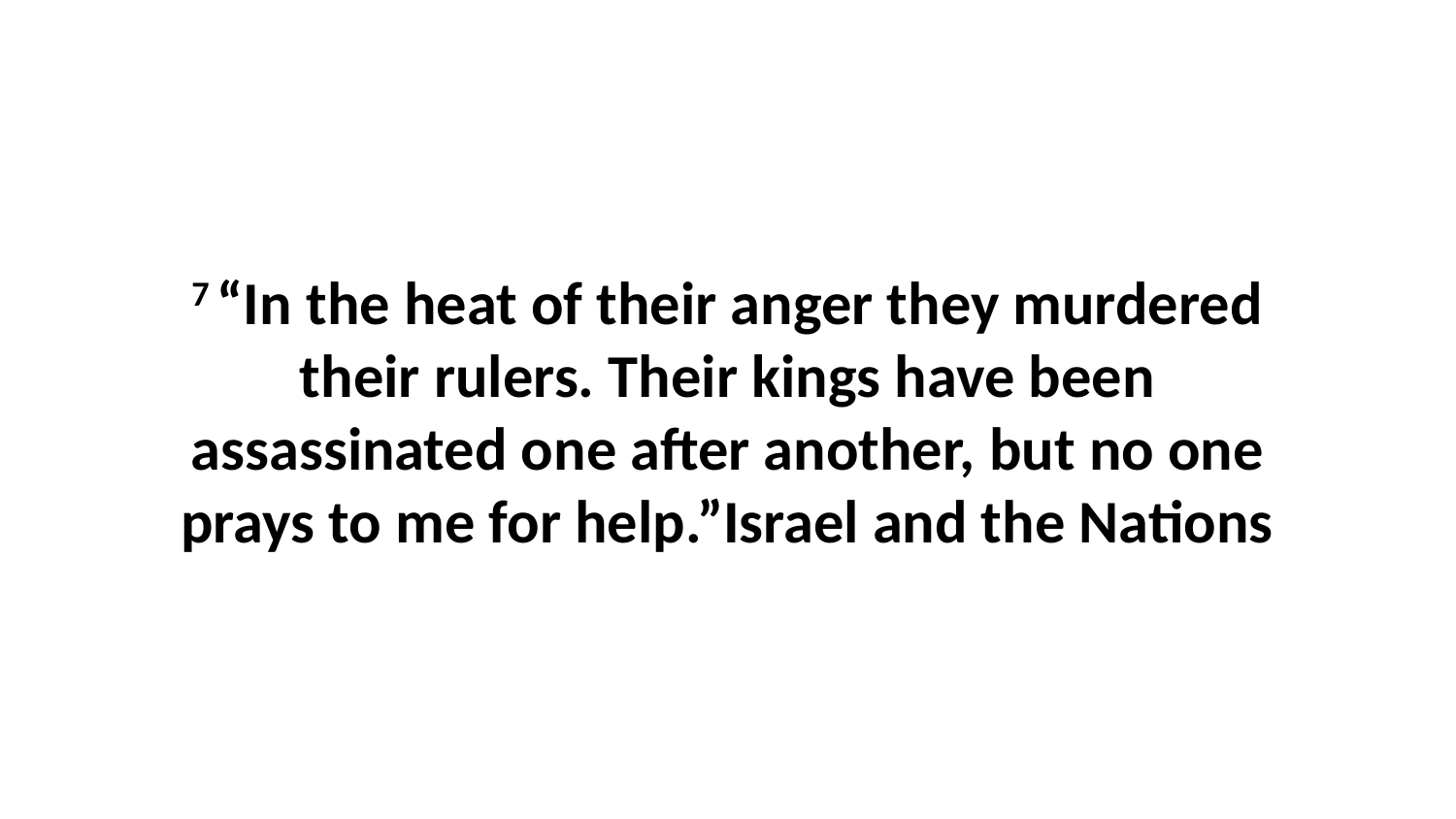

7 “In the heat of their anger they murdered their rulers. Their kings have been assassinated one after another, but no one prays to me for help.”Israel and the Nations